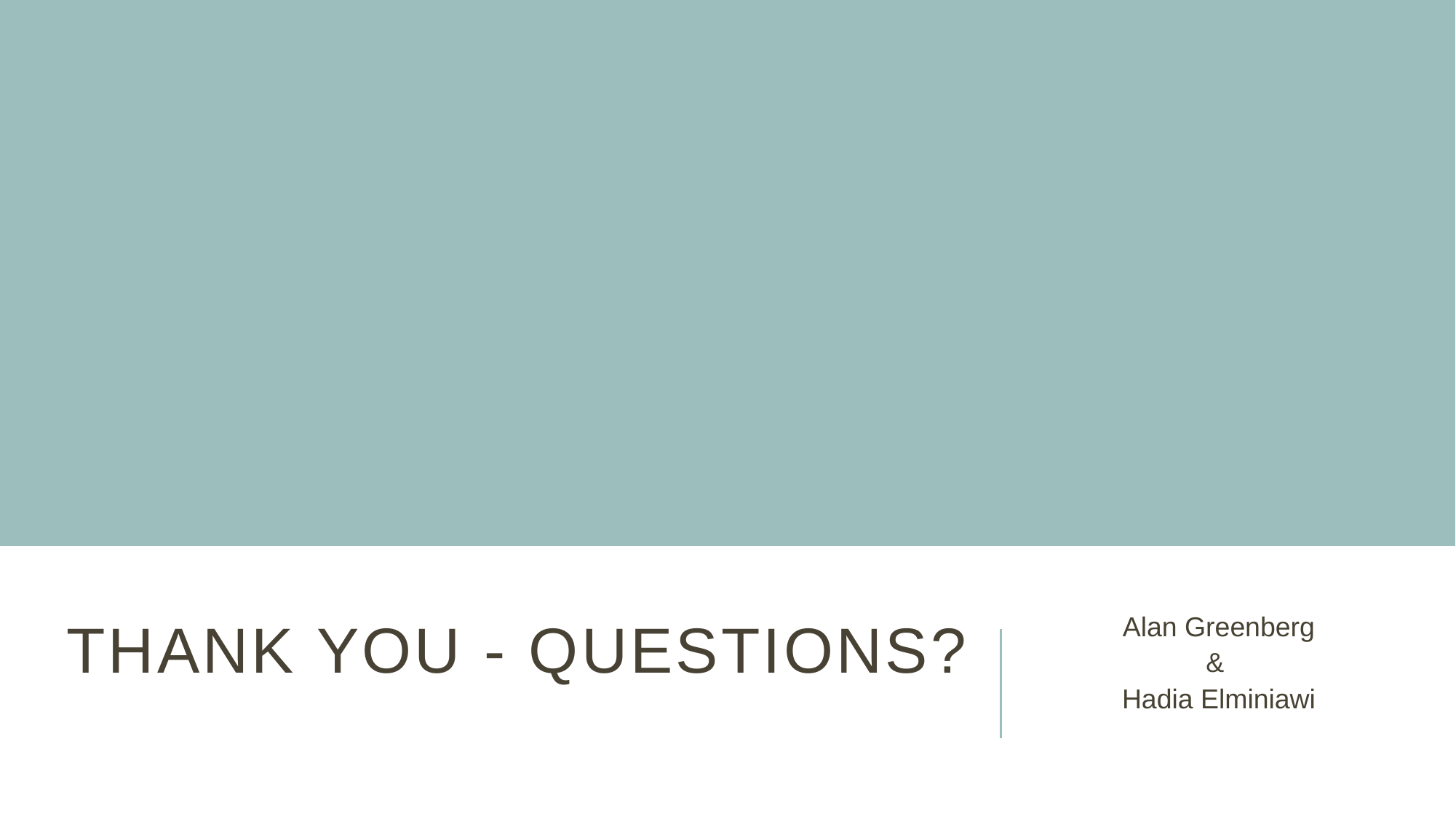

# Thank you - Questions?
Alan Greenberg
&
Hadia Elminiawi